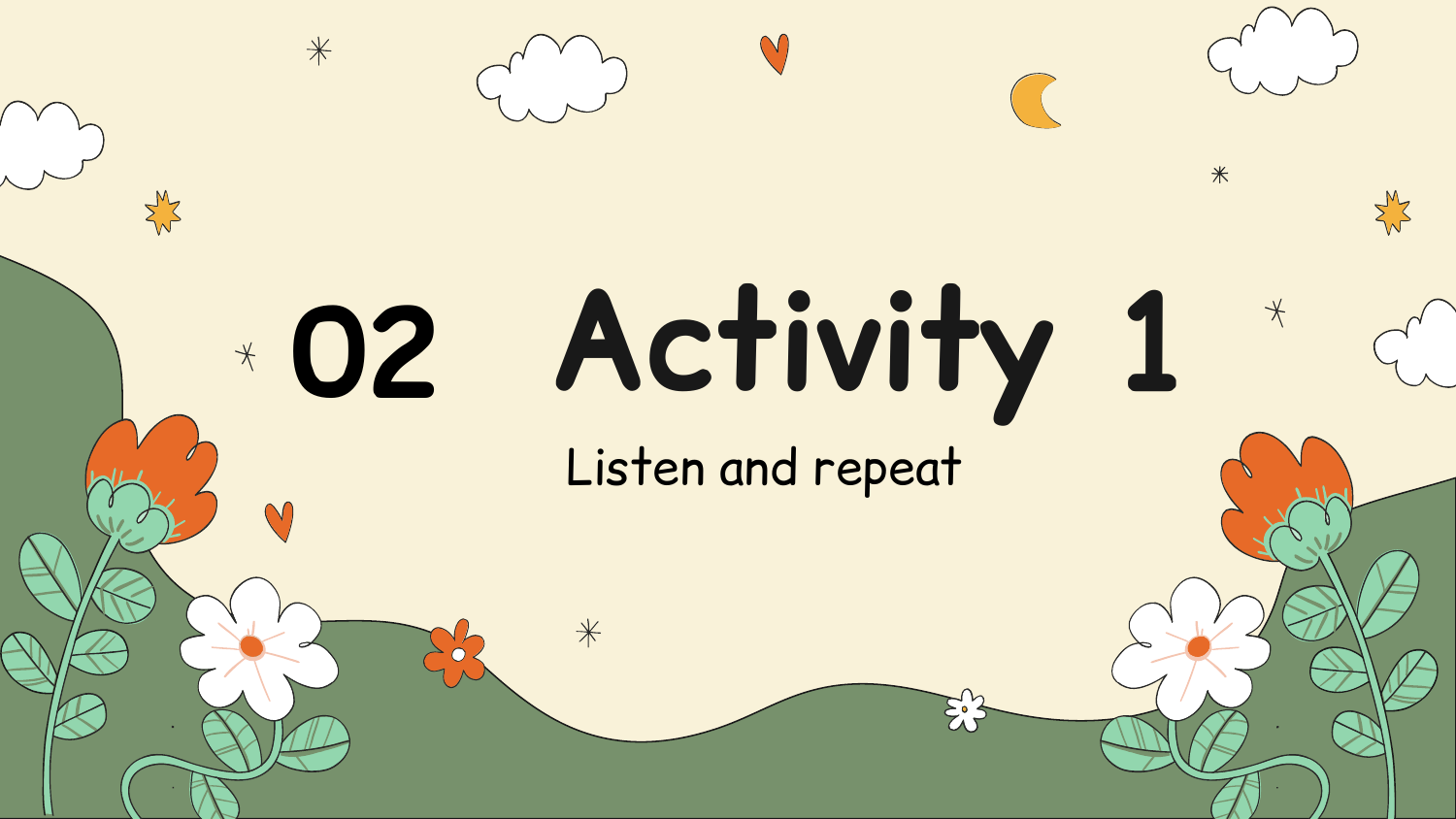

# Activity 1

02

Listen and repeat